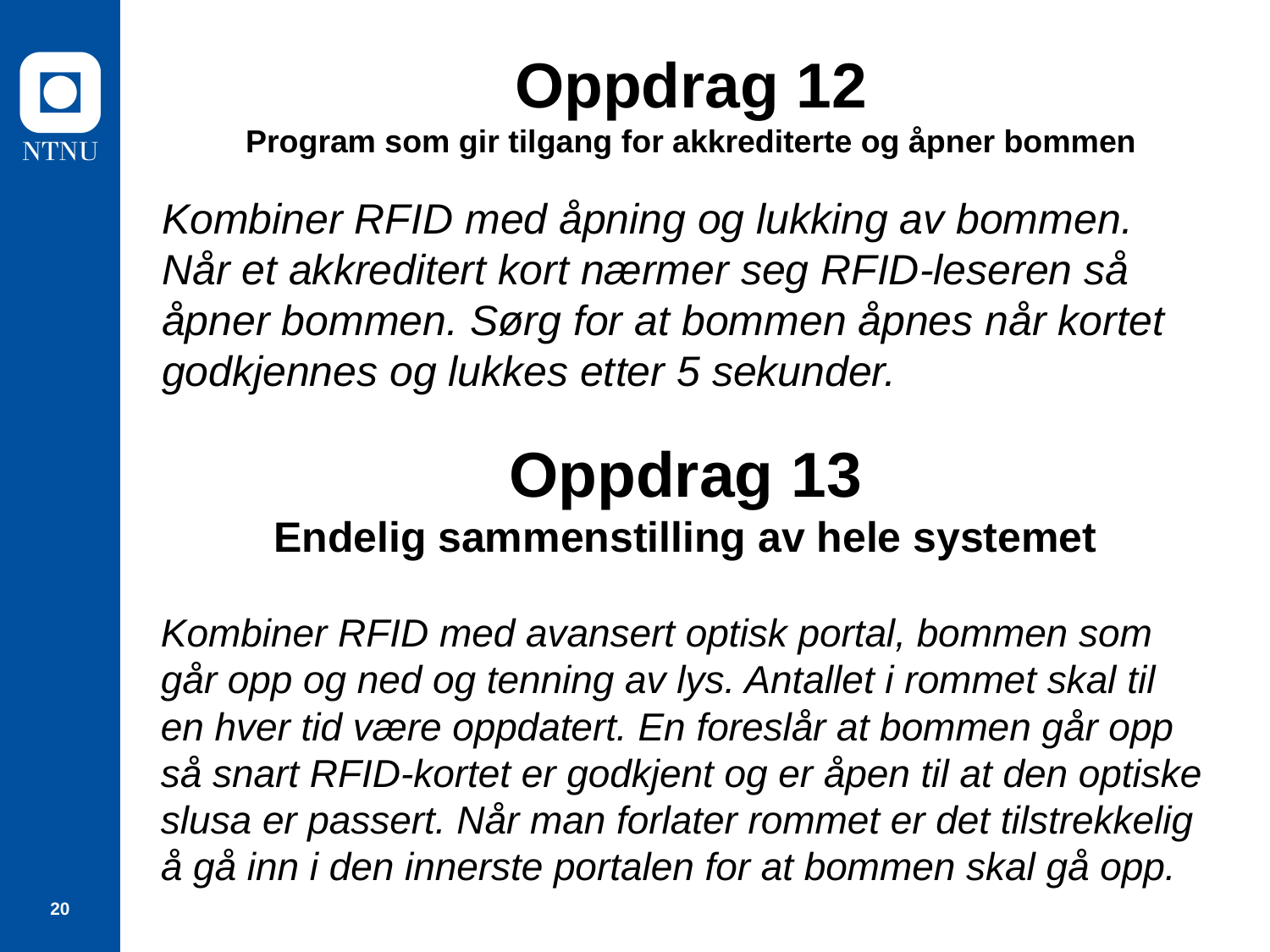

# Oppdrag 12 Program som gir tilgang for akkrediterte og åpner bommen
Kombiner RFID med åpning og lukking av bommen. Når et akkreditert kort nærmer seg RFID-leseren så åpner bommen. Sørg for at bommen åpnes når kortet godkjennes og lukkes etter 5 sekunder.

Oppdrag 13
Endelig sammenstilling av hele systemet
Kombiner RFID med avansert optisk portal, bommen som går opp og ned og tenning av lys. Antallet i rommet skal til en hver tid være oppdatert. En foreslår at bommen går opp så snart RFID-kortet er godkjent og er åpen til at den optiske slusa er passert. Når man forlater rommet er det tilstrekkelig å gå inn i den innerste portalen for at bommen skal gå opp.